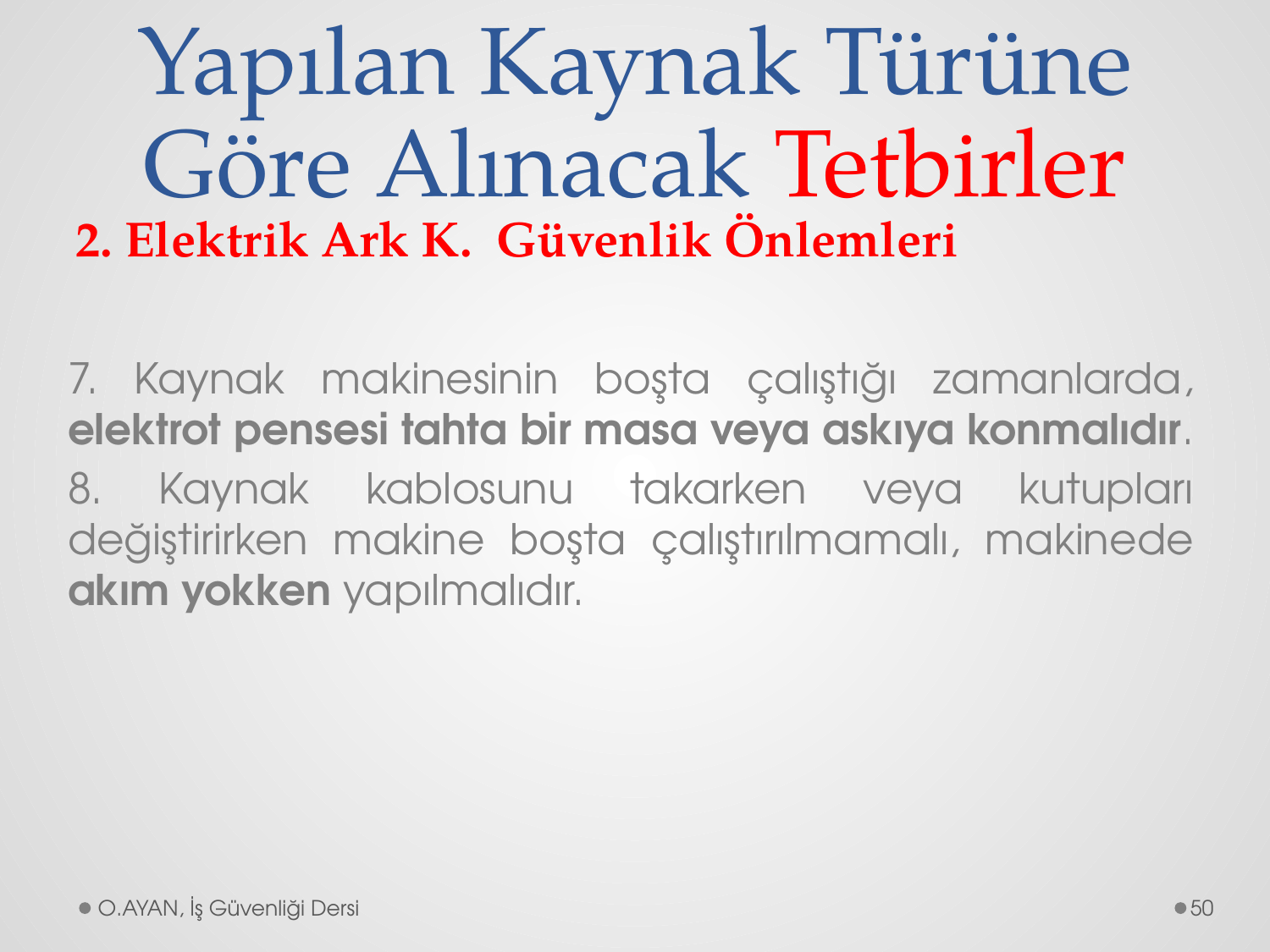

# Yapılan Kaynak Türüne Göre Alınacak Tetbirler
2. Elektrik Ark K.  Güvenlik Önlemleri

7. Kaynak makinesinin boşta çalıştığı zamanlarda, elektrot pensesi tahta bir masa veya askıya konmalıdır.
8. Kaynak kablosunu takarken veya kutupları değiştirirken makine boşta çalıştırılmamalı, makinede akım yokken yapılmalıdır.

O.AYAN, İş Güvenliği Dersi
50